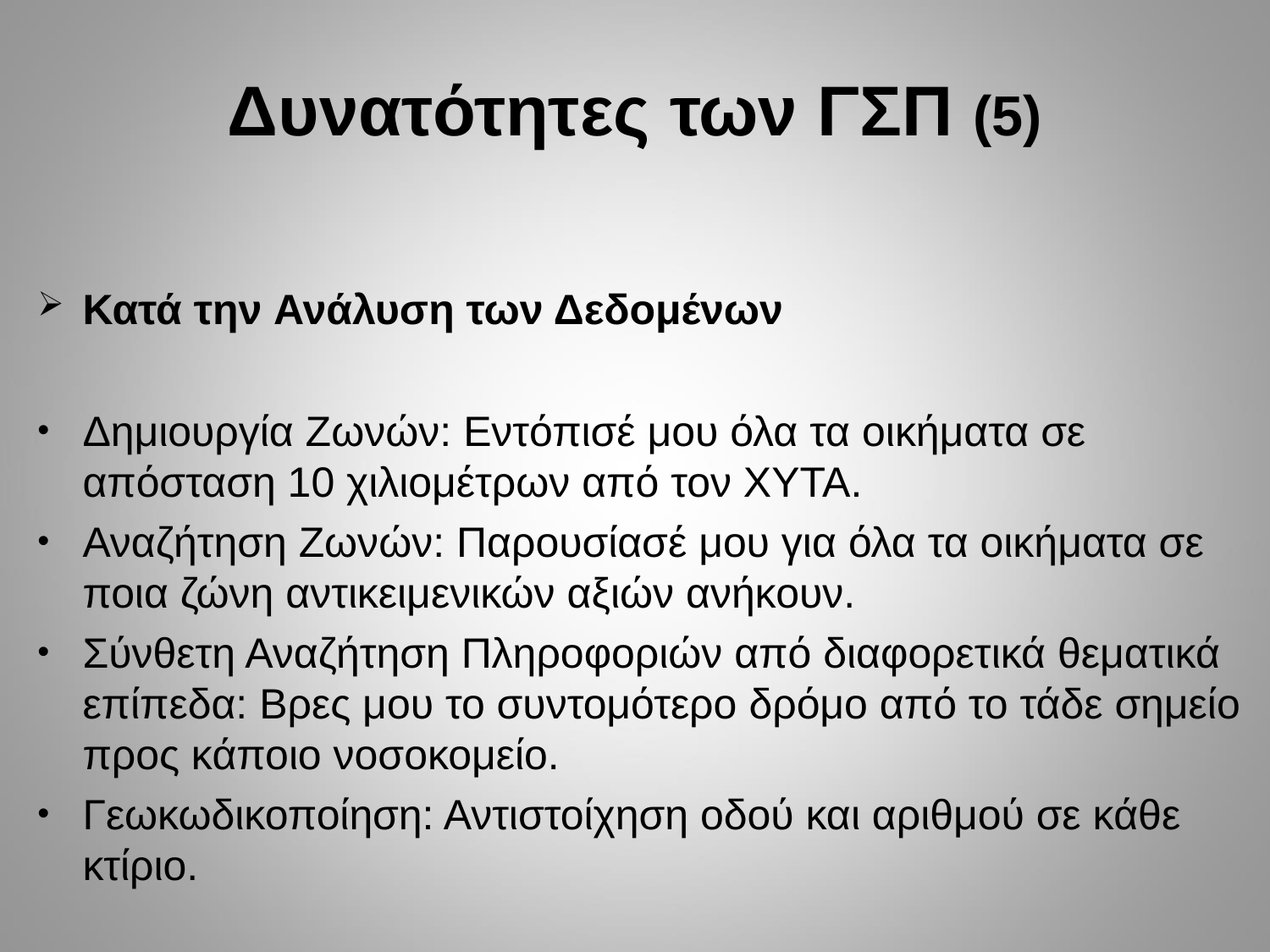

# Δυνατότητες των ΓΣΠ (5)
Κατά την Ανάλυση των Δεδομένων

Δημιουργία Ζωνών: Εντόπισέ μου όλα τα οικήματα σε απόσταση 10 χιλιομέτρων από τον ΧΥΤΑ.
Αναζήτηση Ζωνών: Παρουσίασέ μου για όλα τα οικήματα σε ποια ζώνη αντικειμενικών αξιών ανήκουν.
Σύνθετη Αναζήτηση Πληροφοριών από διαφορετικά θεματικά επίπεδα: Βρες μου το συντομότερο δρόμο από το τάδε σημείο προς κάποιο νοσοκομείο.
Γεωκωδικοποίηση: Αντιστοίχηση οδού και αριθμού σε κάθε κτίριο.